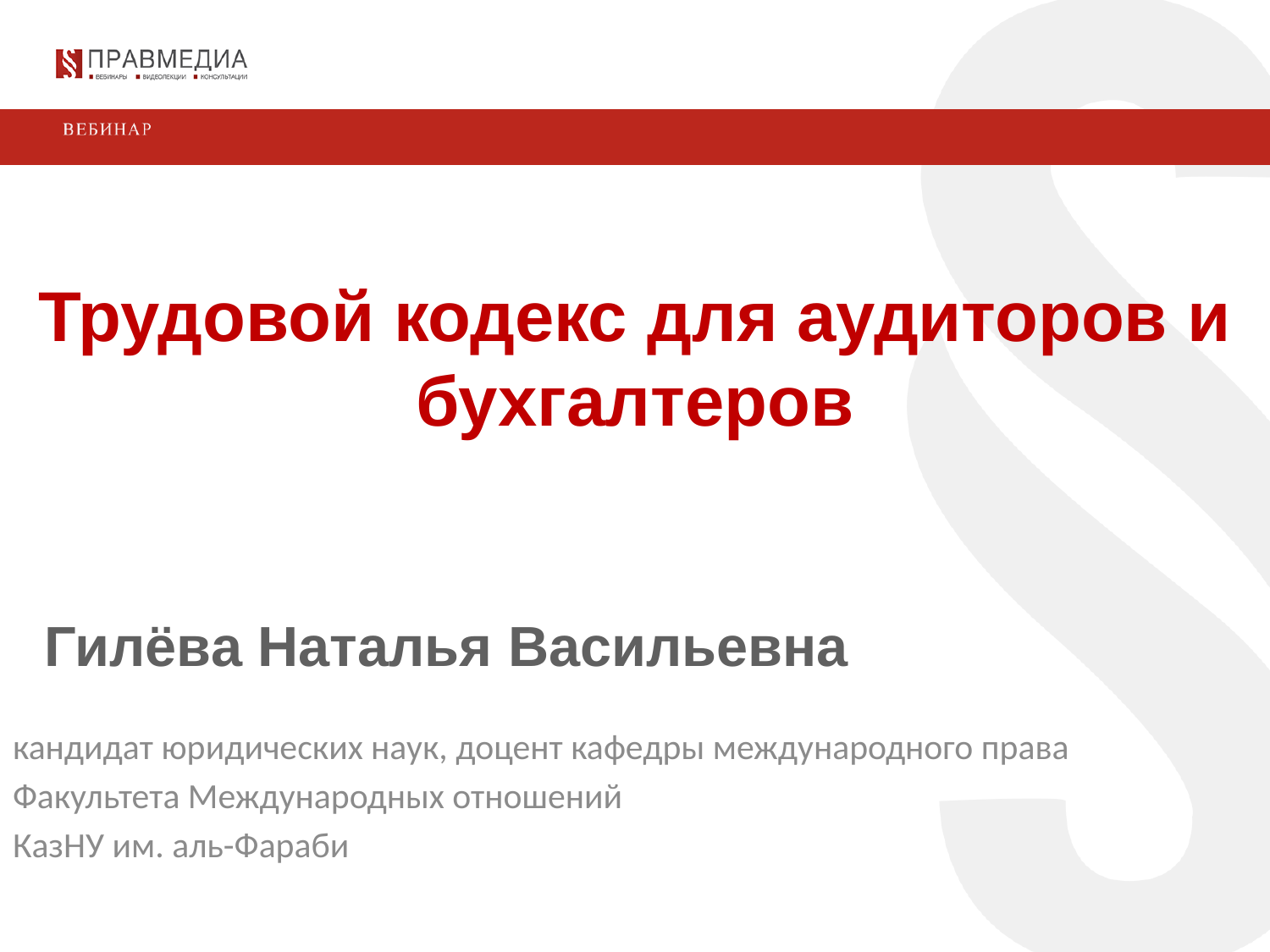

Трудовой кодекс для аудиторов и бухгалтеров

  Гилёва Наталья Васильевна

кандидат юридических наук, доцент кафедры международного права
Факультета Международных отношений
КазНУ им. аль-Фараби